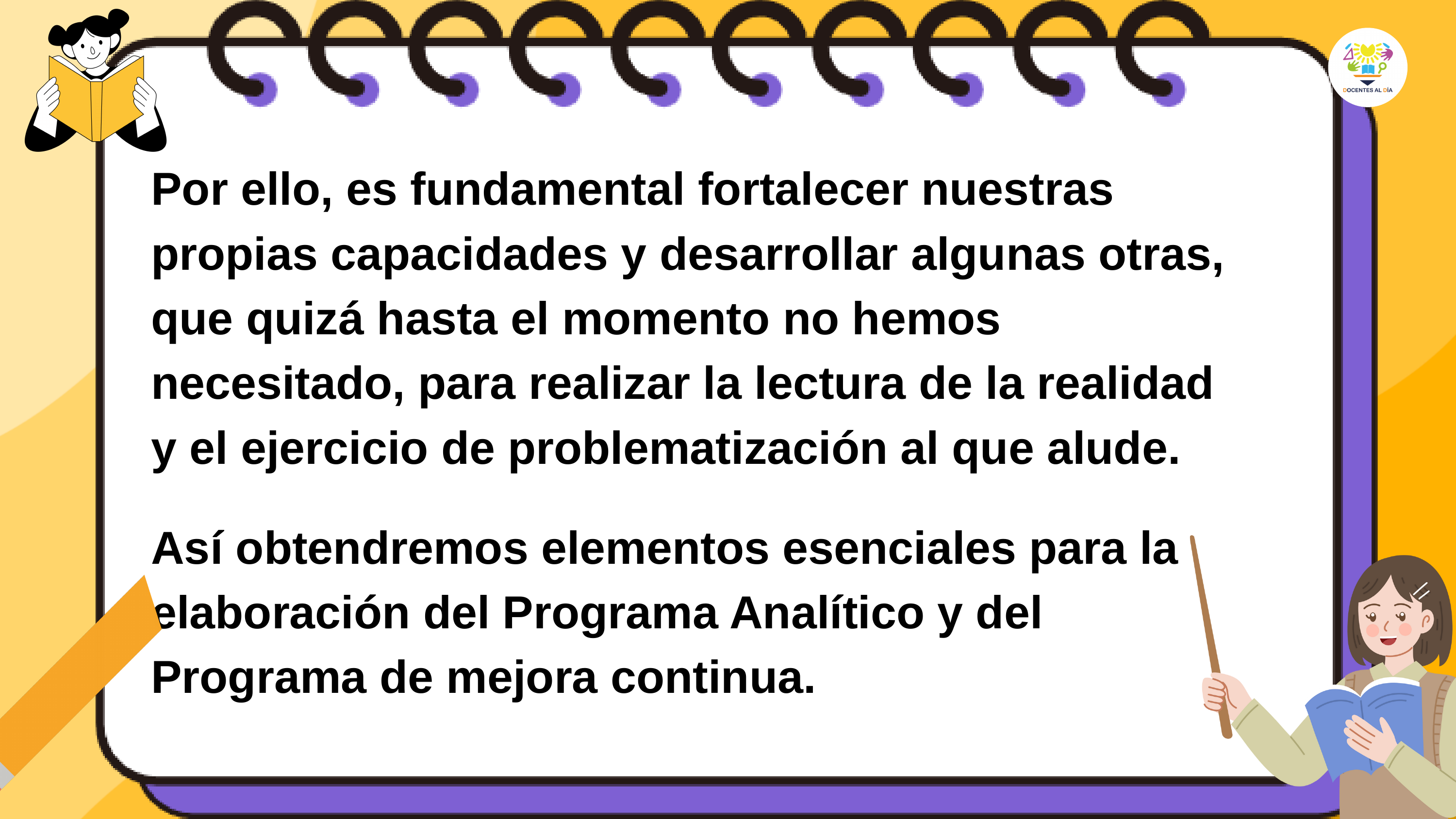

Por ello, es fundamental fortalecer nuestras propias capacidades y desarrollar algunas otras, que quizá hasta el momento no hemos necesitado, para realizar la lectura de la realidad y el ejercicio de problematización al que alude.

Así obtendremos elementos esenciales para la elaboración del Programa Analítico y del Programa de mejora continua.